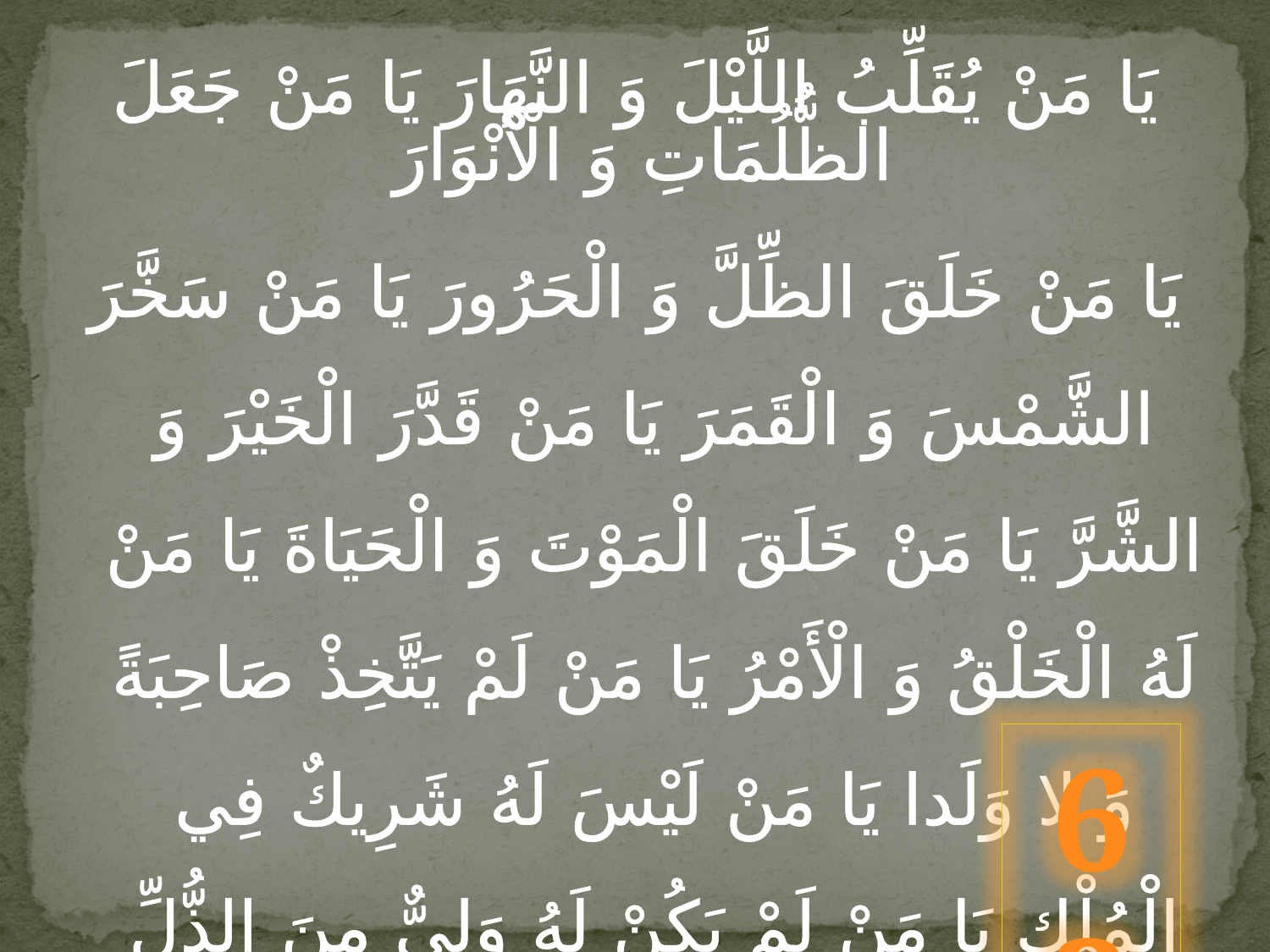

يَا مَنْ يُقَلِّبُ اللَّيْلَ وَ النَّهَارَ يَا مَنْ جَعَلَ الظُّلُمَاتِ وَ الْأَنْوَارَ
يَا مَنْ خَلَقَ الظِّلَّ وَ الْحَرُورَ يَا مَنْ سَخَّرَ الشَّمْسَ وَ الْقَمَرَ يَا مَنْ قَدَّرَ الْخَيْرَ وَ الشَّرَّ يَا مَنْ خَلَقَ الْمَوْتَ وَ الْحَيَاةَ يَا مَنْ لَهُ الْخَلْقُ وَ الْأَمْرُ يَا مَنْ لَمْ يَتَّخِذْ صَاحِبَةً وَ لا وَلَدا يَا مَنْ لَيْسَ لَهُ شَرِيكٌ فِي الْمُلْكِ يَا مَنْ لَمْ يَكُنْ لَهُ وَلِيٌّ مِنَ الذُّلِّ
62